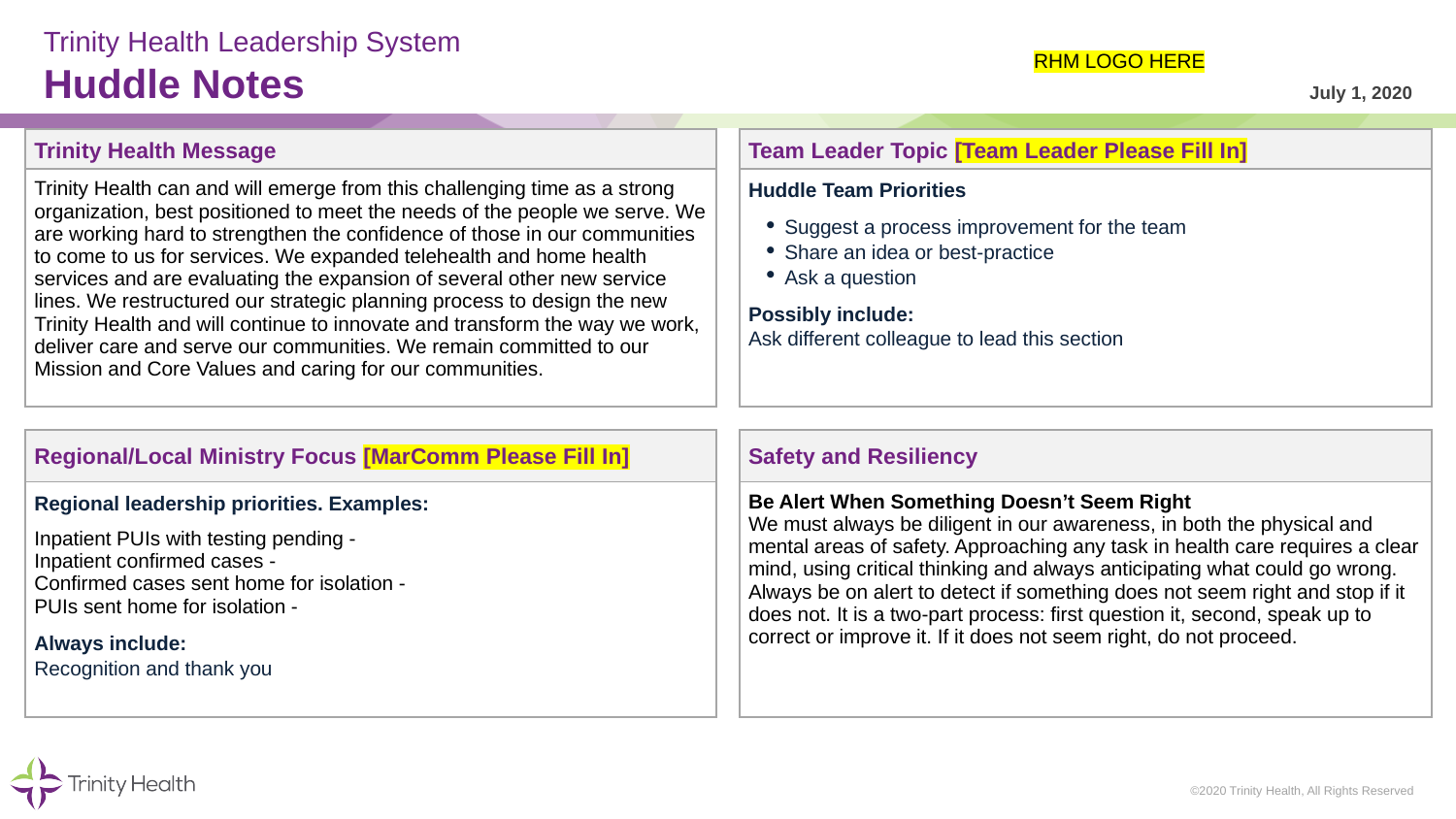

# Trinity Health Leadership System Huddle Notes
RHM LOGO HERE
July 1, 2020
| Trinity Health Message |  | Team Leader Topic [Team Leader Please Fill In] |
| --- | --- | --- |
| Trinity Health can and will emerge from this challenging time as a strong organization, best positioned to meet the needs of the people we serve. We are working hard to strengthen the confidence of those in our communities to come to us for services. We expanded telehealth and home health services and are evaluating the expansion of several other new service lines. We restructured our strategic planning process to design the new Trinity Health and will continue to innovate and transform the way we work, deliver care and serve our communities. We remain committed to our Mission and Core Values and caring for our communities. |  | Huddle Team Priorities Suggest a process improvement for the team Share an idea or best-practice Ask a question Possibly include: Ask different colleague to lead this section |
|  |  |  |
| Regional/Local Ministry Focus [MarComm Please Fill In] |  | Safety and Resiliency |
| Regional leadership priorities. Examples: Inpatient PUIs with testing pending - Inpatient confirmed cases - Confirmed cases sent home for isolation - PUIs sent home for isolation - Always include: Recognition and thank you |  | Be Alert When Something Doesn’t Seem Right We must always be diligent in our awareness, in both the physical and mental areas of safety. Approaching any task in health care requires a clear mind, using critical thinking and always anticipating what could go wrong. Always be on alert to detect if something does not seem right and stop if it does not. It is a two-part process: first question it, second, speak up to correct or improve it. If it does not seem right, do not proceed. |
©2020 Trinity Health, All Rights Reserved